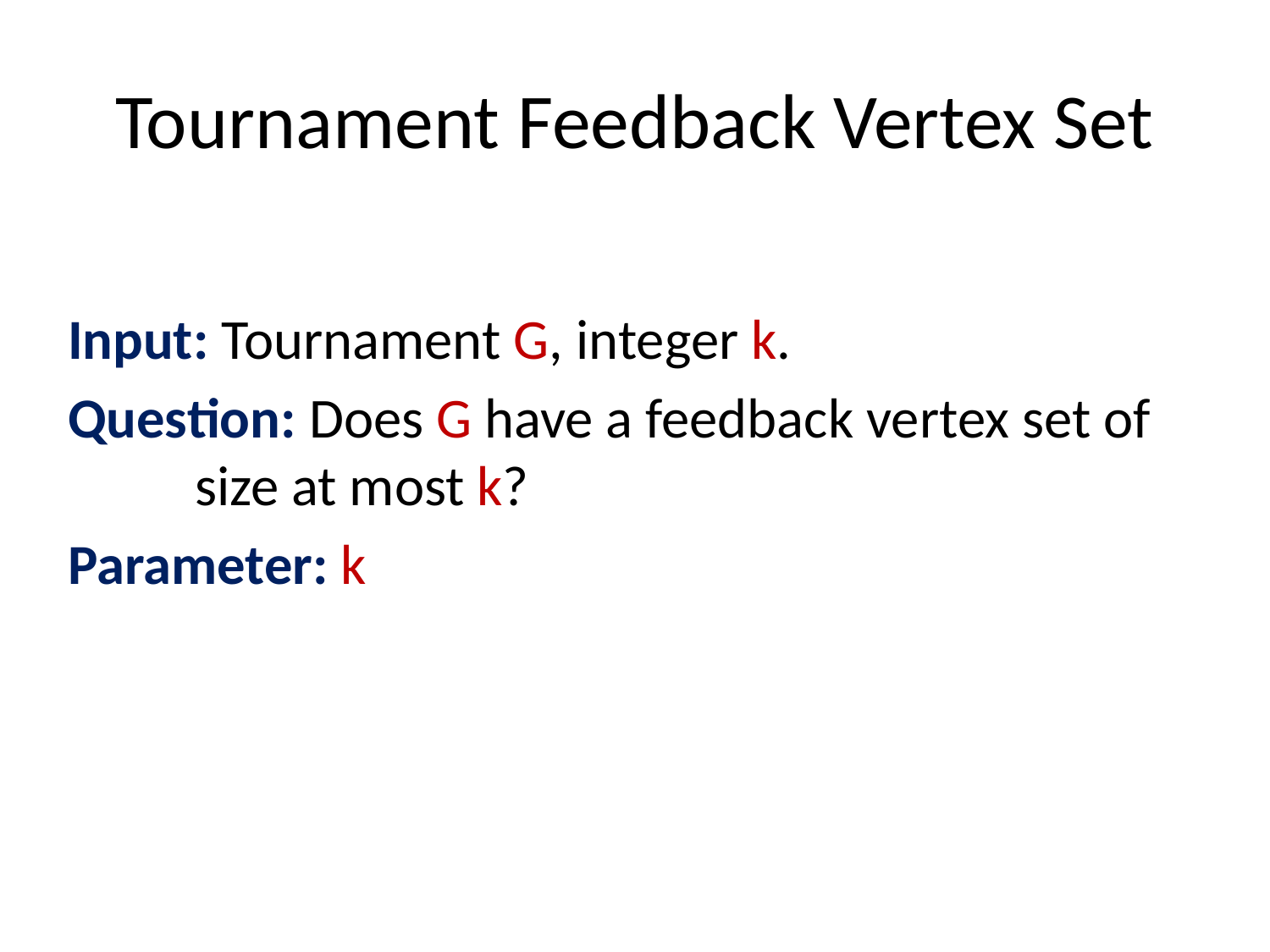

# Tournament Feedback Vertex Set
Input: Tournament G, integer k.
Question: Does G have a feedback vertex set of 	size at most k?
Parameter: k